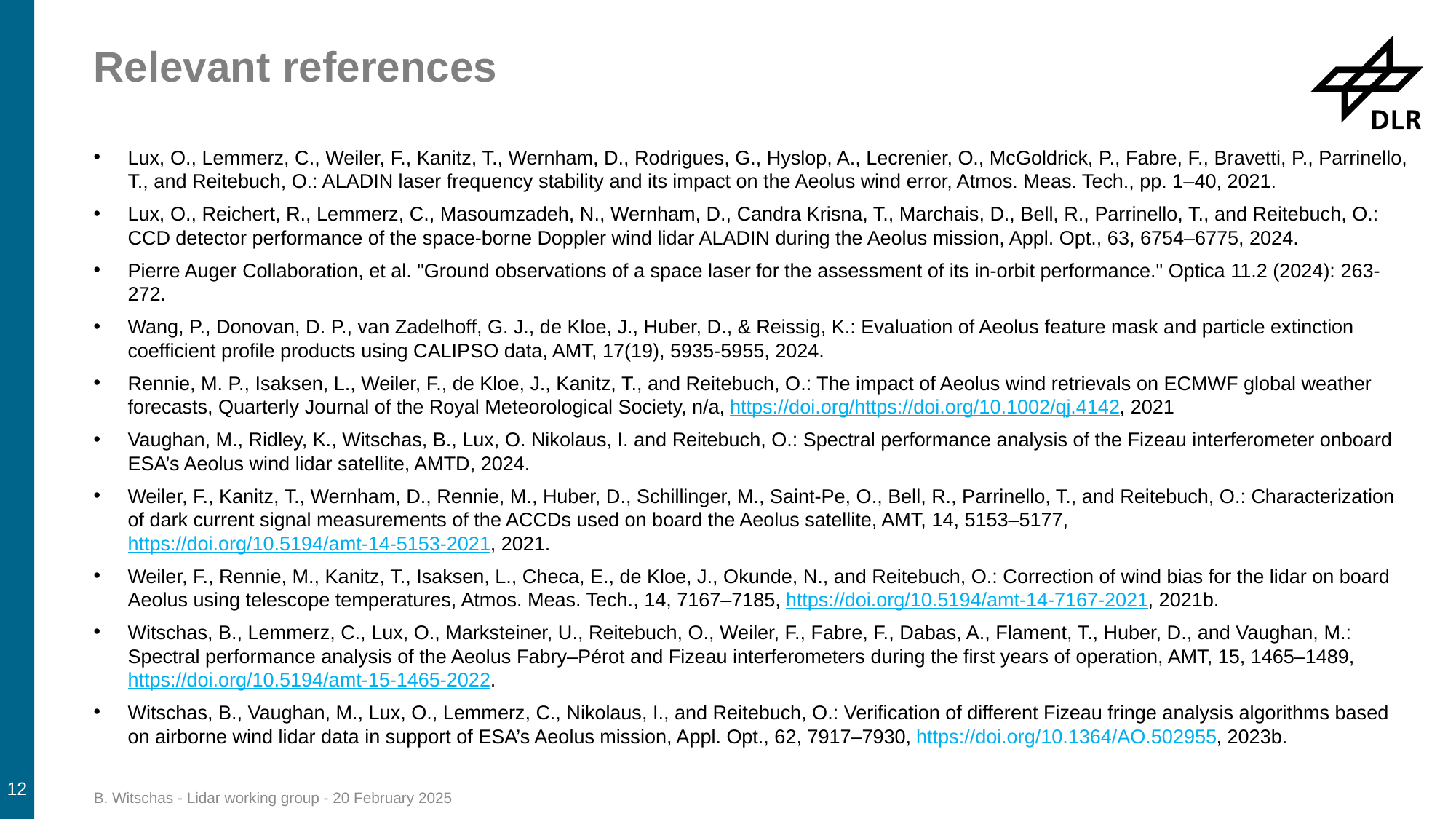

# Relevant references
Lux, O., Lemmerz, C., Weiler, F., Kanitz, T., Wernham, D., Rodrigues, G., Hyslop, A., Lecrenier, O., McGoldrick, P., Fabre, F., Bravetti, P., Parrinello, T., and Reitebuch, O.: ALADIN laser frequency stability and its impact on the Aeolus wind error, Atmos. Meas. Tech., pp. 1–40, 2021.
Lux, O., Reichert, R., Lemmerz, C., Masoumzadeh, N., Wernham, D., Candra Krisna, T., Marchais, D., Bell, R., Parrinello, T., and Reitebuch, O.: CCD detector performance of the space-borne Doppler wind lidar ALADIN during the Aeolus mission, Appl. Opt., 63, 6754–6775, 2024.
Pierre Auger Collaboration, et al. "Ground observations of a space laser for the assessment of its in-orbit performance." Optica 11.2 (2024): 263-272.
Wang, P., Donovan, D. P., van Zadelhoff, G. J., de Kloe, J., Huber, D., & Reissig, K.: Evaluation of Aeolus feature mask and particle extinction coefficient profile products using CALIPSO data, AMT, 17(19), 5935-5955, 2024.
Rennie, M. P., Isaksen, L., Weiler, F., de Kloe, J., Kanitz, T., and Reitebuch, O.: The impact of Aeolus wind retrievals on ECMWF global weather forecasts, Quarterly Journal of the Royal Meteorological Society, n/a, https://doi.org/https://doi.org/10.1002/qj.4142, 2021
Vaughan, M., Ridley, K., Witschas, B., Lux, O. Nikolaus, I. and Reitebuch, O.: Spectral performance analysis of the Fizeau interferometer onboard ESA’s Aeolus wind lidar satellite, AMTD, 2024.
Weiler, F., Kanitz, T., Wernham, D., Rennie, M., Huber, D., Schillinger, M., Saint-Pe, O., Bell, R., Parrinello, T., and Reitebuch, O.: Characterization of dark current signal measurements of the ACCDs used on board the Aeolus satellite, AMT, 14, 5153–5177, https://doi.org/10.5194/amt-14-5153-2021, 2021.
Weiler, F., Rennie, M., Kanitz, T., Isaksen, L., Checa, E., de Kloe, J., Okunde, N., and Reitebuch, O.: Correction of wind bias for the lidar on board Aeolus using telescope temperatures, Atmos. Meas. Tech., 14, 7167–7185, https://doi.org/10.5194/amt-14-7167-2021, 2021b.
Witschas, B., Lemmerz, C., Lux, O., Marksteiner, U., Reitebuch, O., Weiler, F., Fabre, F., Dabas, A., Flament, T., Huber, D., and Vaughan, M.: Spectral performance analysis of the Aeolus Fabry–Pérot and Fizeau interferometers during the first years of operation, AMT, 15, 1465–1489, https://doi.org/10.5194/amt-15-1465-2022.
Witschas, B., Vaughan, M., Lux, O., Lemmerz, C., Nikolaus, I., and Reitebuch, O.: Verification of different Fizeau fringe analysis algorithms based on airborne wind lidar data in support of ESA’s Aeolus mission, Appl. Opt., 62, 7917–7930, https://doi.org/10.1364/AO.502955, 2023b.
12
B. Witschas - Lidar working group - 20 February 2025